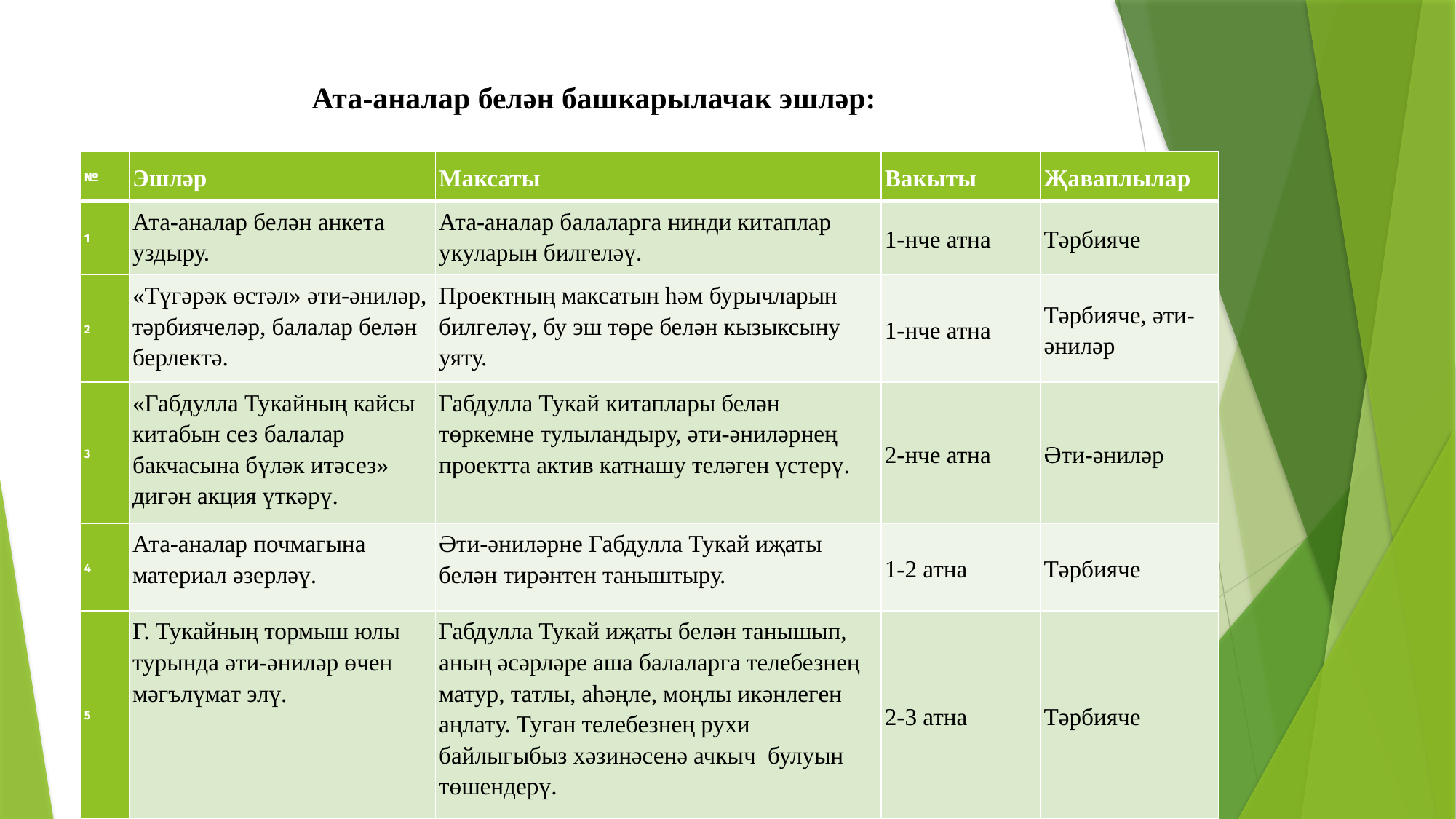

# Ата-аналар белән башкарылачак эшләр:
| № | Эшләр | Максаты | Вакыты | Җаваплылар |
| --- | --- | --- | --- | --- |
| 1 | Ата-аналар белән анкета уздыру. | Ата-аналар балаларга нинди китаплар укуларын билгеләү. | 1-нче атна | Тәрбияче |
| 2 | «Түгәрәк өстәл» әти-әниләр, тәрбиячеләр, балалар белән берлектә. | Проектның максатын һәм бурычларын билгеләү, бу эш төре белән кызыксыну уяту. | 1-нче атна | Тәрбияче, әти-әниләр |
| 3 | «Габдулла Тукайның кайсы китабын сез балалар бакчасына бүләк итәсез» дигән акция үткәрү. | Габдулла Тукай китаплары белән төркемне тулыландыру, әти-әниләрнең проектта актив катнашу теләген үстерү. | 2-нче атна | Әти-әниләр |
| 4 | Ата-аналар почмагына материал әзерләү. | Әти-әниләрне Габдулла Тукай иҗаты белән тирәнтен таныштыру. | 1-2 атна | Тәрбияче |
| 5 | Г. Тукайның тормыш юлы турында әти-әниләр өчен мәгълүмат элү. | Габдулла Тукай иҗаты белән танышып, аның әсәрләре аша балаларга телебезнең матур, татлы, аһәңле, моңлы икәнлеген аңлату. Туган телебезнең рухи байлыгыбыз хәзинәсенә ачкыч  булуын төшендерү. | 2-3 атна | Тәрбияче |
|  |
| --- |
|  |
|  |
|  |
|  |
|  |